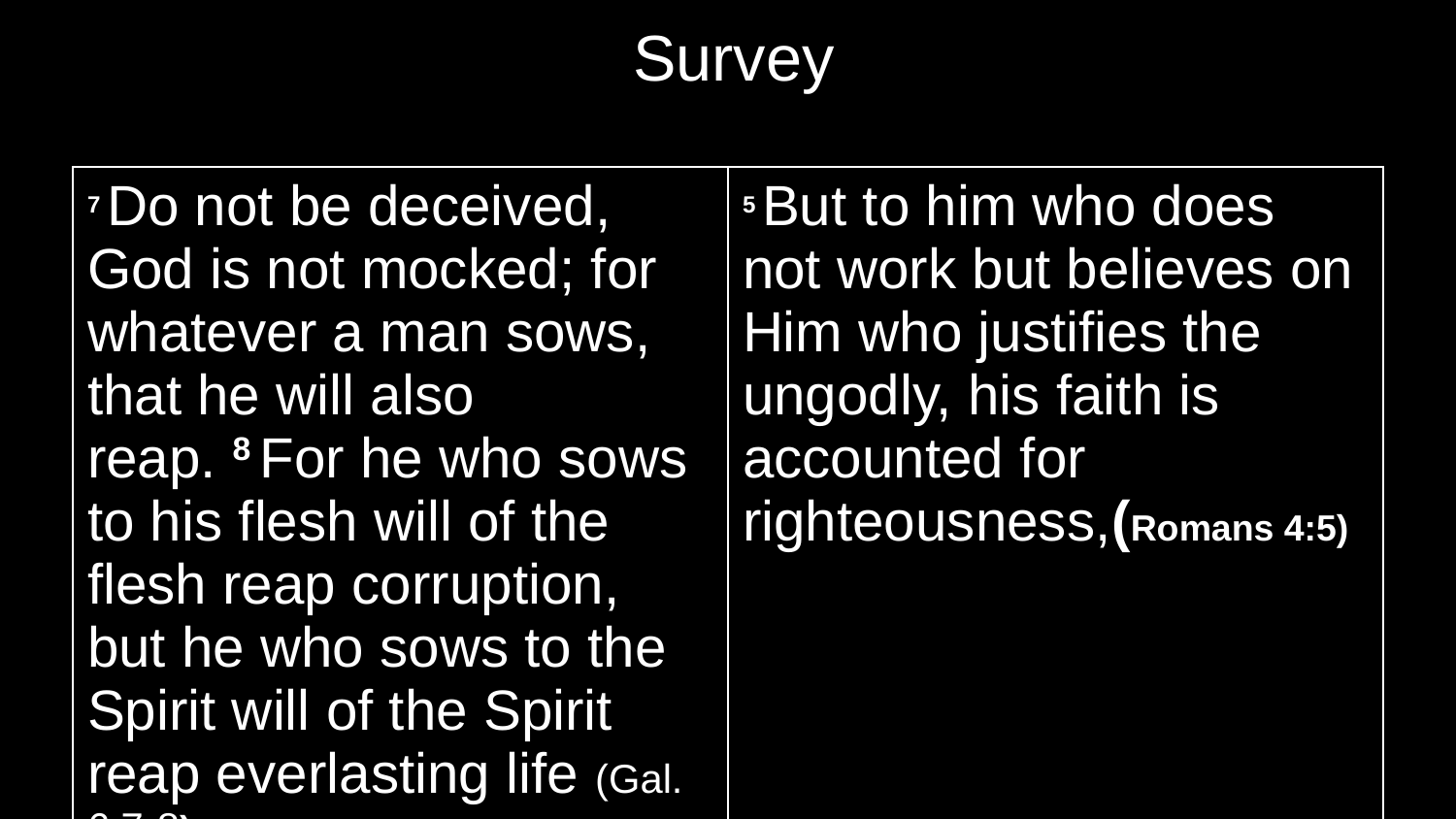

Survey
| 7 Do not be deceived, God is not mocked; for whatever a man sows, that he will also reap. 8 For he who sows to his flesh will of the flesh reap corruption, but he who sows to the Spirit will of the Spirit reap everlasting life (Gal. 6:7-8) | 5 But to him who does not work but believes on Him who justifies the ungodly, his faith is accounted for righteousness,(Romans 4:5) |
| --- | --- |